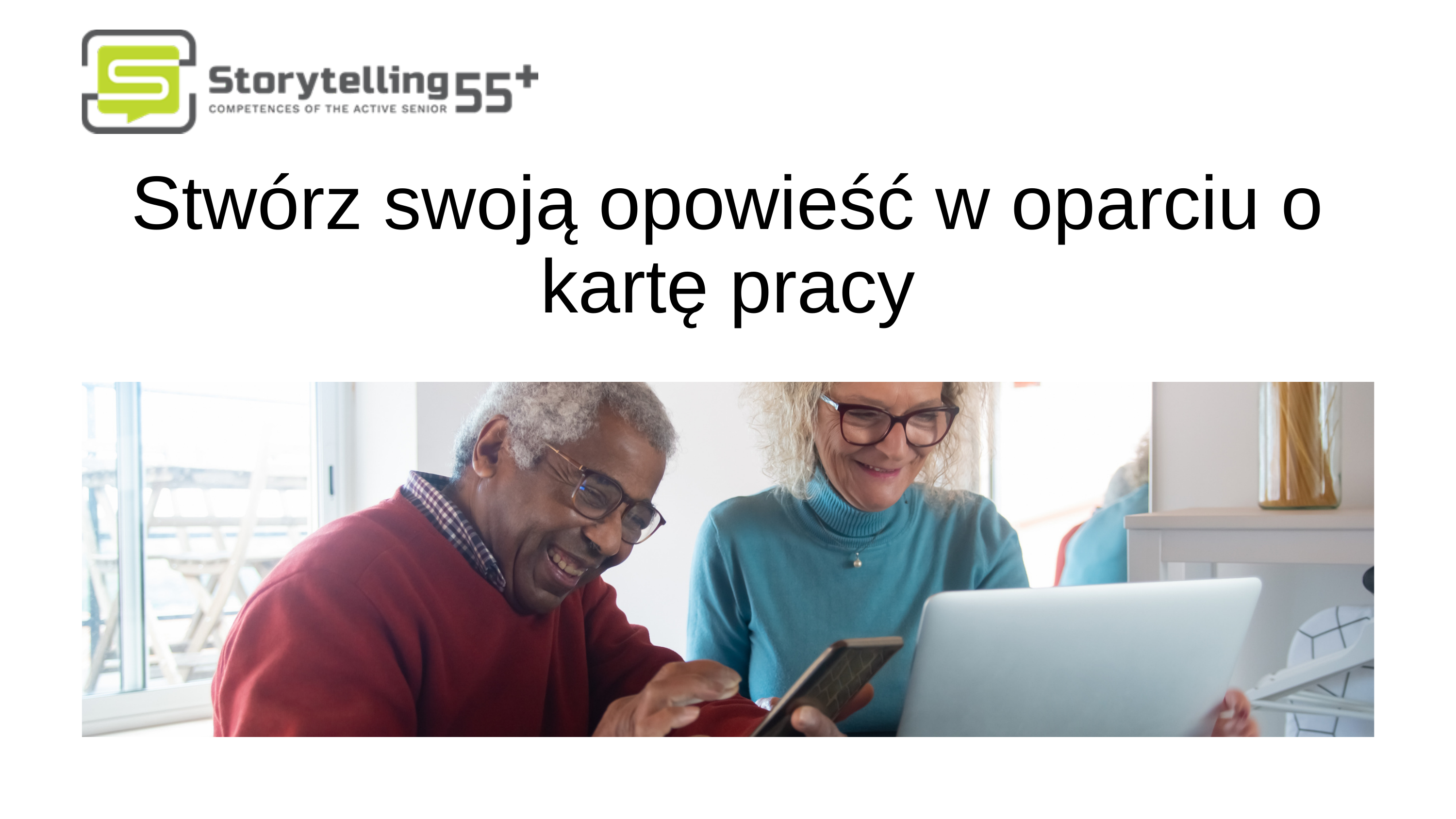

Stwórz swoją opowieść w oparciu o kartę pracy